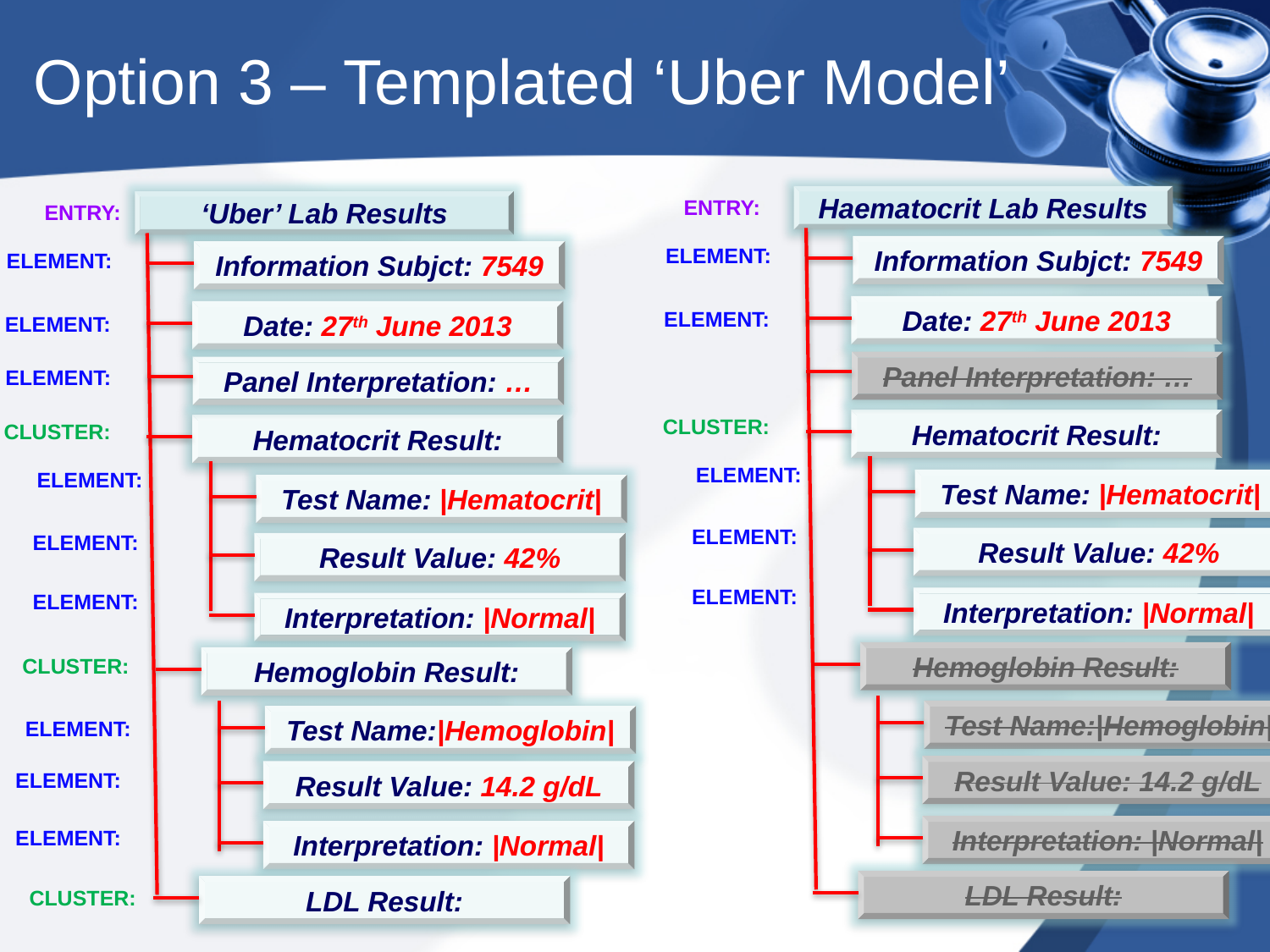

# Option 3 – Templated ‘Uber Model’
Haematocrit Lab Results
ENTRY:
‘Uber’ Lab Results
ENTRY:
ELEMENT:
Information Subjct: 7549
ELEMENT:
Information Subjct: 7549
Date: 27th June 2013
ELEMENT:
Date: 27th June 2013
ELEMENT:
Panel Interpretation: …
Panel Interpretation: …
ELEMENT:
CLUSTER:
Hematocrit Result:
CLUSTER:
Hematocrit Result:
ELEMENT:
ELEMENT:
Test Name: |Hematocrit|
Test Name: |Hematocrit|
ELEMENT:
ELEMENT:
Result Value: 42%
Result Value: 42%
ELEMENT:
ELEMENT:
Interpretation: |Normal|
Interpretation: |Normal|
Hemoglobin Result:
CLUSTER:
Hemoglobin Result:
Test Name:|Hemoglobin|
Test Name:|Hemoglobin|
ELEMENT:
Result Value: 14.2 g/dL
ELEMENT:
Result Value: 14.2 g/dL
Interpretation: |Normal|
ELEMENT:
Interpretation: |Normal|
LDL Result:
LDL Result:
CLUSTER: